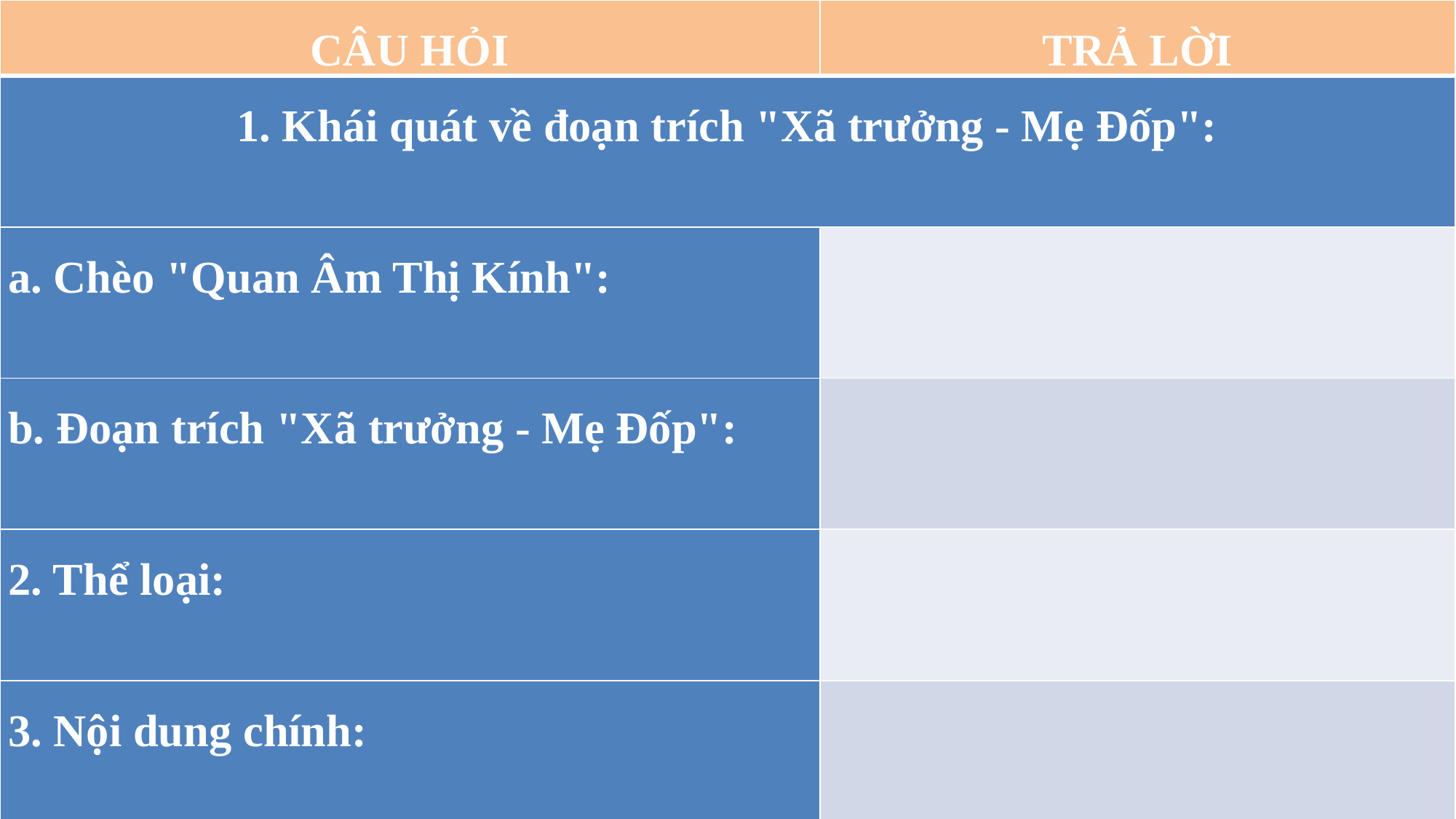

80
#
| CÂU HỎI | TRẢ LỜI |
| --- | --- |
| 1. Khái quát về đoạn trích "Xã trưởng - Mẹ Đốp": |  |
| a. Chèo "Quan Âm Thị Kính": |  |
| b. Đoạn trích "Xã trưởng - Mẹ Đốp": |  |
| 2. Thể loại: |  |
| 3. Nội dung chính: |  |